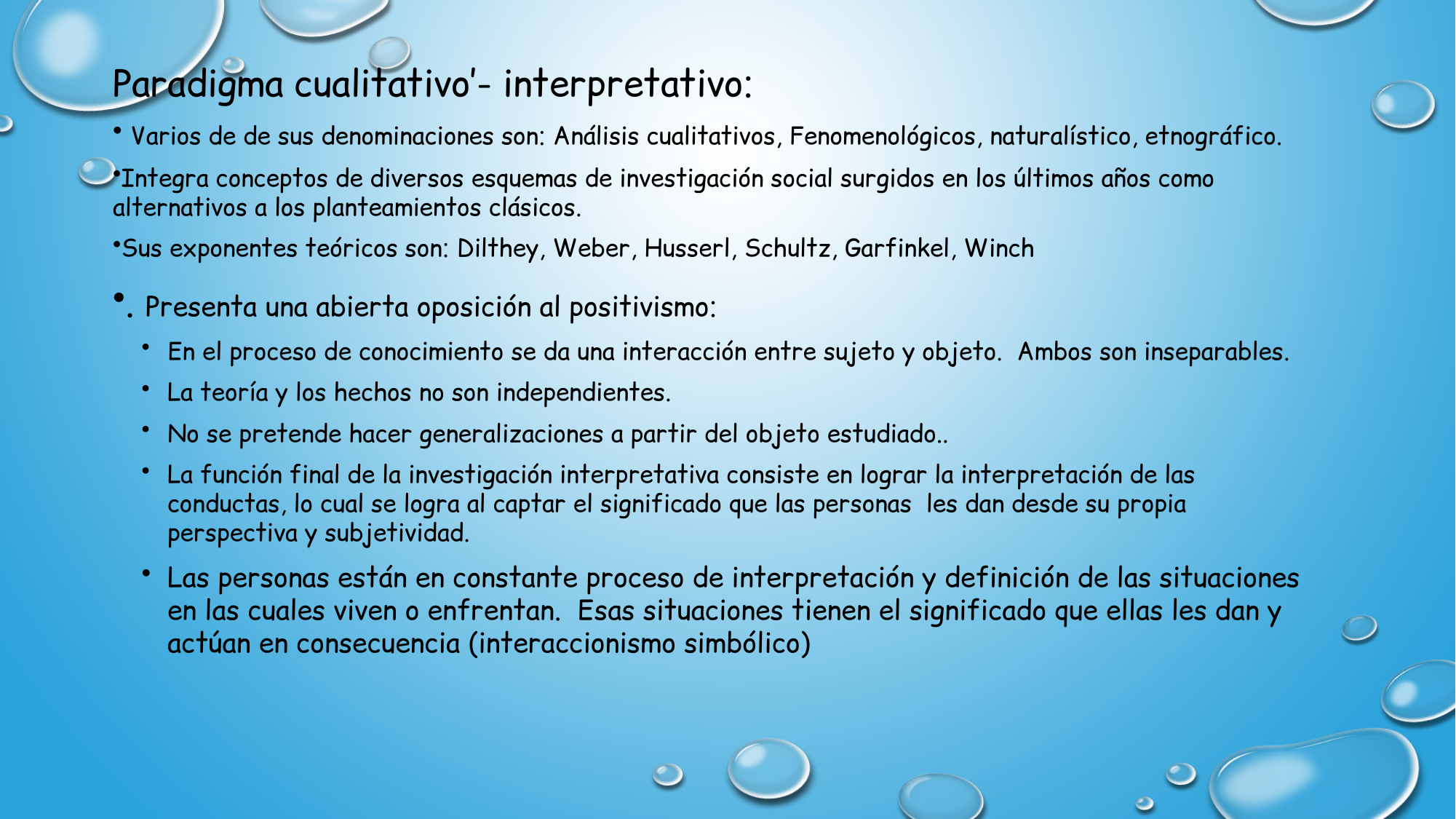

Paradigma cualitativo’- interpretativo:
 Varios de de sus denominaciones son: Análisis cualitativos, Fenomenológicos, naturalístico, etnográfico.
Integra conceptos de diversos esquemas de investigación social surgidos en los últimos años como alternativos a los planteamientos clásicos.
Sus exponentes teóricos son: Dilthey, Weber, Husserl, Schultz, Garfinkel, Winch
. Presenta una abierta oposición al positivismo:
En el proceso de conocimiento se da una interacción entre sujeto y objeto.  Ambos son inseparables.
La teoría y los hechos no son independientes.
No se pretende hacer generalizaciones a partir del objeto estudiado..
La función final de la investigación interpretativa consiste en lograr la interpretación de las conductas, lo cual se logra al captar el significado que las personas  les dan desde su propia perspectiva y subjetividad.
Las personas están en constante proceso de interpretación y definición de las situaciones en las cuales viven o enfrentan.  Esas situaciones tienen el significado que ellas les dan y actúan en consecuencia (interaccionismo simbólico)